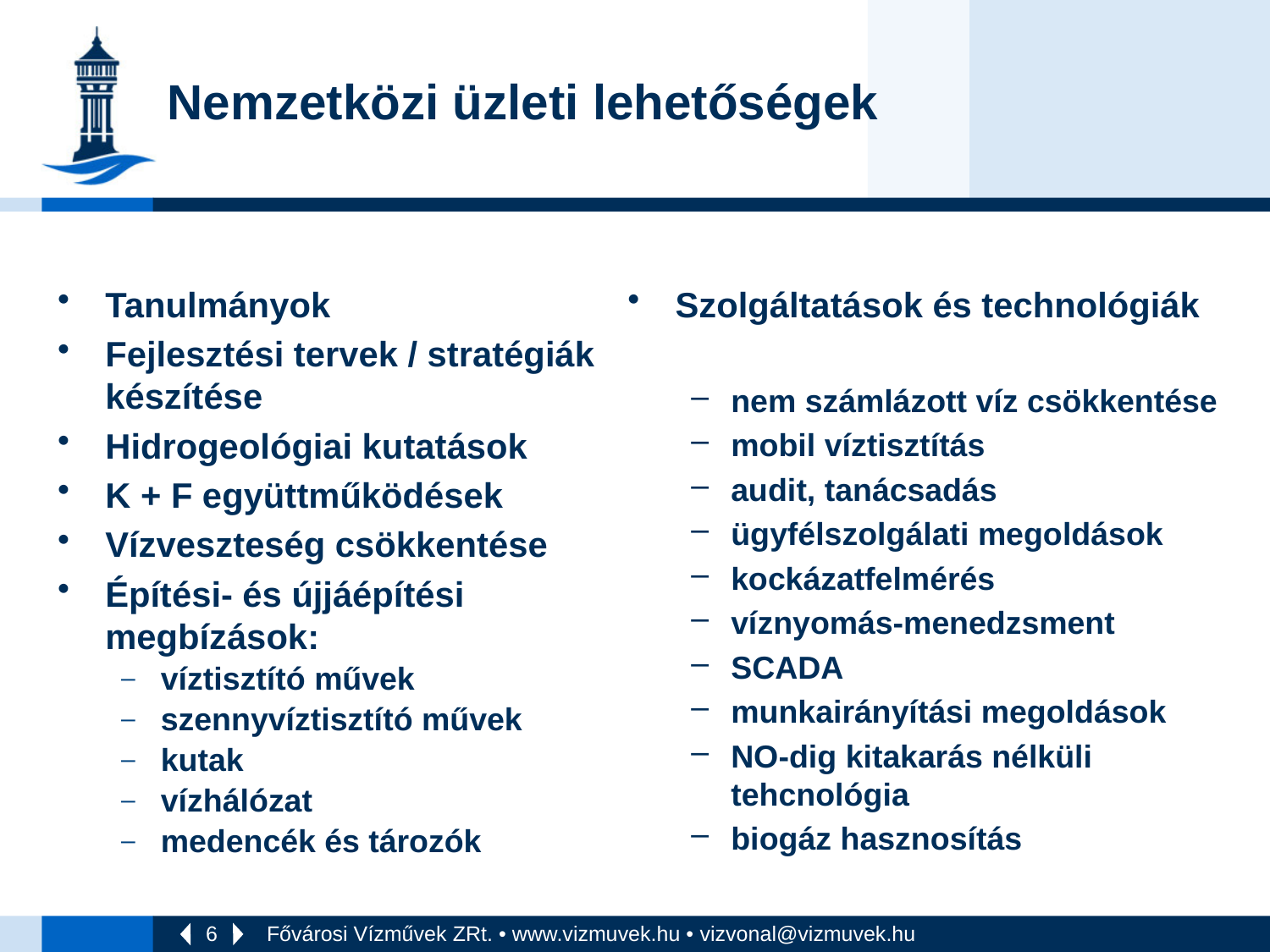

# Nemzetközi üzleti lehetőségek
Tanulmányok
Fejlesztési tervek / stratégiák készítése
Hidrogeológiai kutatások
K + F együttműködések
Vízveszteség csökkentése
Építési- és újjáépítési megbízások:
víztisztító művek
szennyvíztisztító művek
kutak
vízhálózat
medencék és tározók
Szolgáltatások és technológiák

nem számlázott víz csökkentése
mobil víztisztítás
audit, tanácsadás
ügyfélszolgálati megoldások
kockázatfelmérés
víznyomás-menedzsment
SCADA
munkairányítási megoldások
NO-dig kitakarás nélküli tehcnológia
biogáz hasznosítás
Fővárosi Vízművek ZRt. • www.vizmuvek.hu • vizvonal@vizmuvek.hu